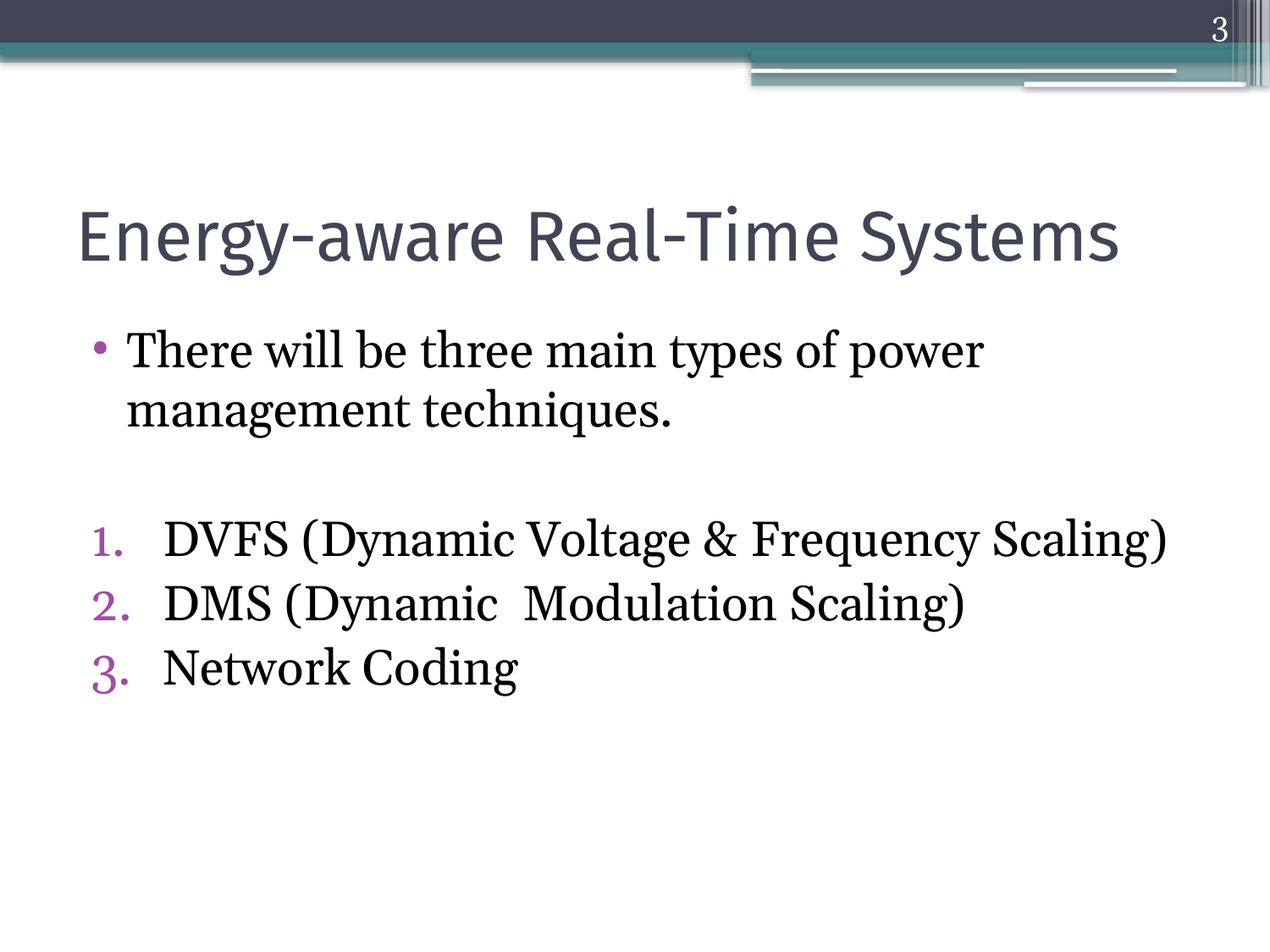

3
# Energy-aware Real-Time Systems
There will be three main types of power management techniques.

DVFS (Dynamic Voltage & Frequency Scaling)
DMS (Dynamic  Modulation Scaling)
Network Coding